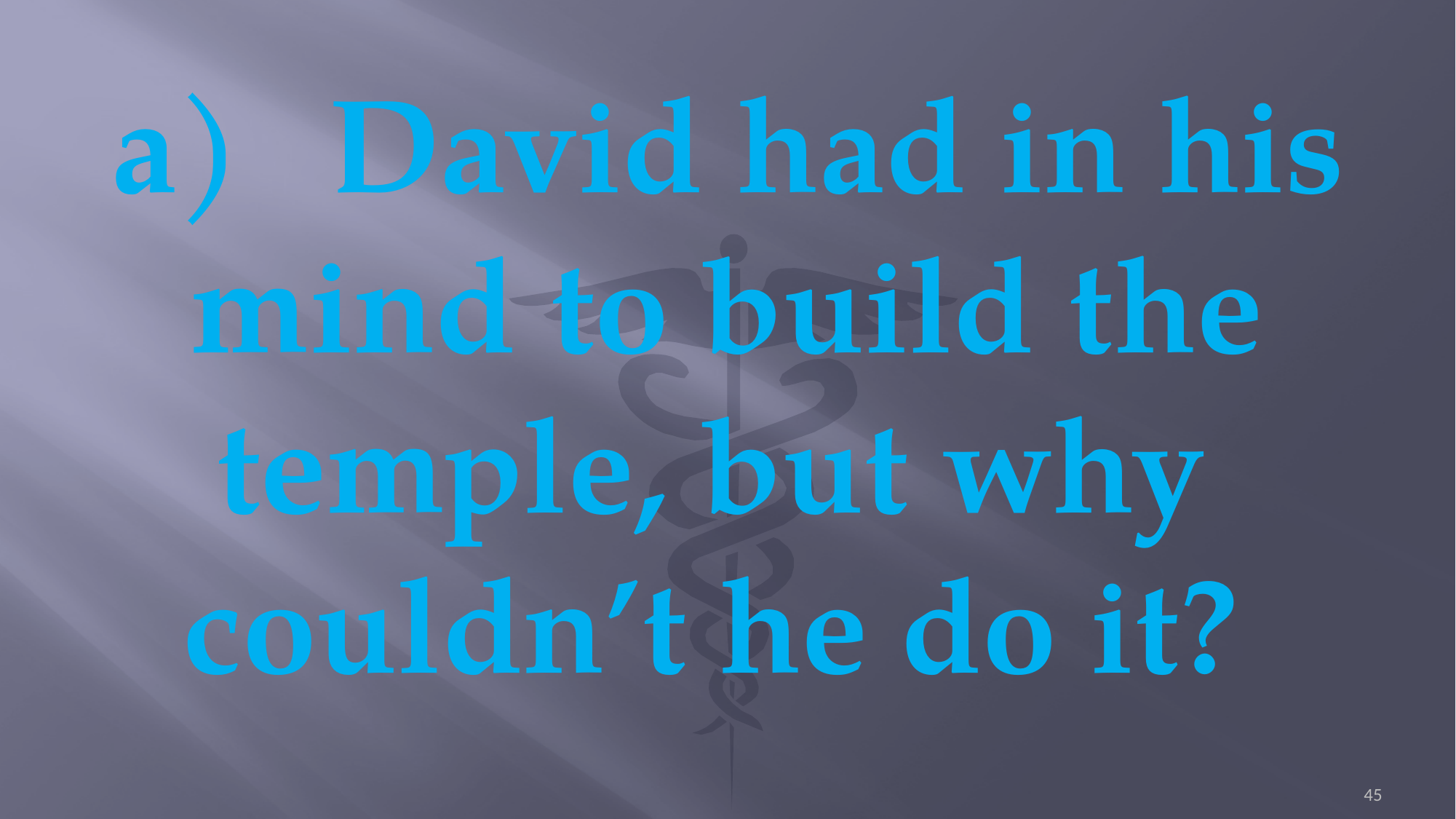

a)	David had in his mind to build the temple, but why  couldn’t he do it?
45